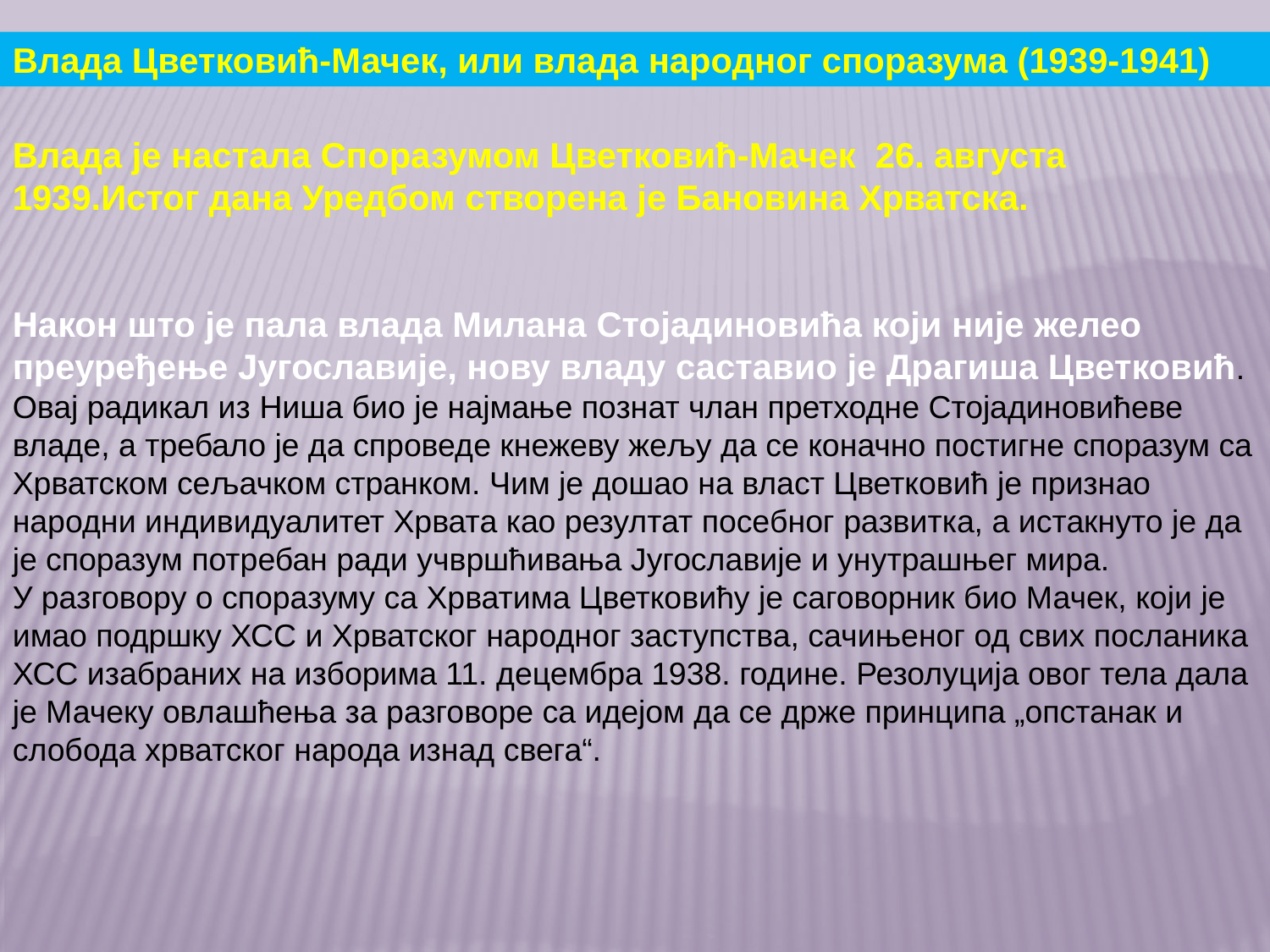

Влада Цветковић-Мачек, или влада народног споразума (1939-1941)
Влада је настала Споразумом Цветковић-Мачек  26. августа 1939.Истог дана Уредбом створена је Бановина Хрватска.

Након што је пала влада Милана Стојадиновића који није желео преуређење Југославије, нову владу саставио је Драгиша Цветковић. Овај радикал из Ниша био је најмање познат члан претходне Стојадиновићеве владе, а требало је да спроведе кнежеву жељу да се коначно постигне споразум са Хрватском сељачком странком. Чим је дошао на власт Цветковић је признао народни индивидуалитет Хрвата као резултат посебног развитка, а истакнуто је да је споразум потребан ради учвршћивања Југославије и унутрашњег мира.
У разговору о споразуму са Хрватима Цветковићу је саговорник био Мачек, који је имао подршку ХСС и Хрватског народног заступства, сачињеног од свих посланика ХСС изабраних на изборима 11. децембра 1938. године. Резолуција овог тела дала је Мачеку овлашћења за разговоре са идејом да се држе принципа „опстанак и слобода хрватског народа изнад свега“.